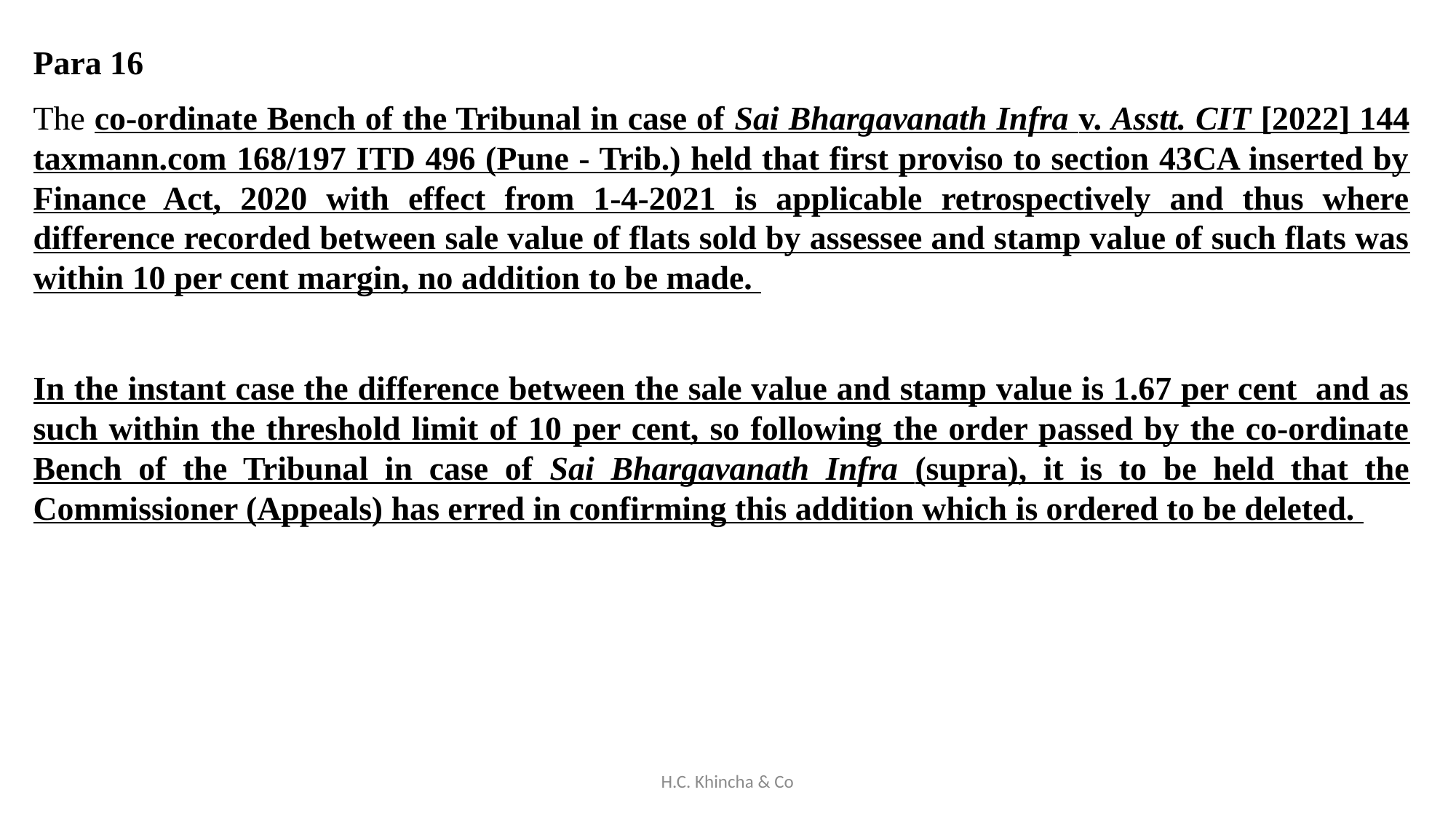

Para 16
The co-ordinate Bench of the Tribunal in case of Sai Bhargavanath Infra v. Asstt. CIT [2022] 144 taxmann.com 168/197 ITD 496 (Pune - Trib.) held that first proviso to section 43CA inserted by Finance Act, 2020 with effect from 1-4-2021 is applicable retrospectively and thus where difference recorded between sale value of flats sold by assessee and stamp value of such flats was within 10 per cent margin, no addition to be made.

In the instant case the difference between the sale value and stamp value is 1.67 per cent  and as such within the threshold limit of 10 per cent, so following the order passed by the co-ordinate Bench of the Tribunal in case of Sai Bhargavanath Infra (supra), it is to be held that the Commissioner (Appeals) has erred in confirming this addition which is ordered to be deleted.

H.C. Khincha & Co